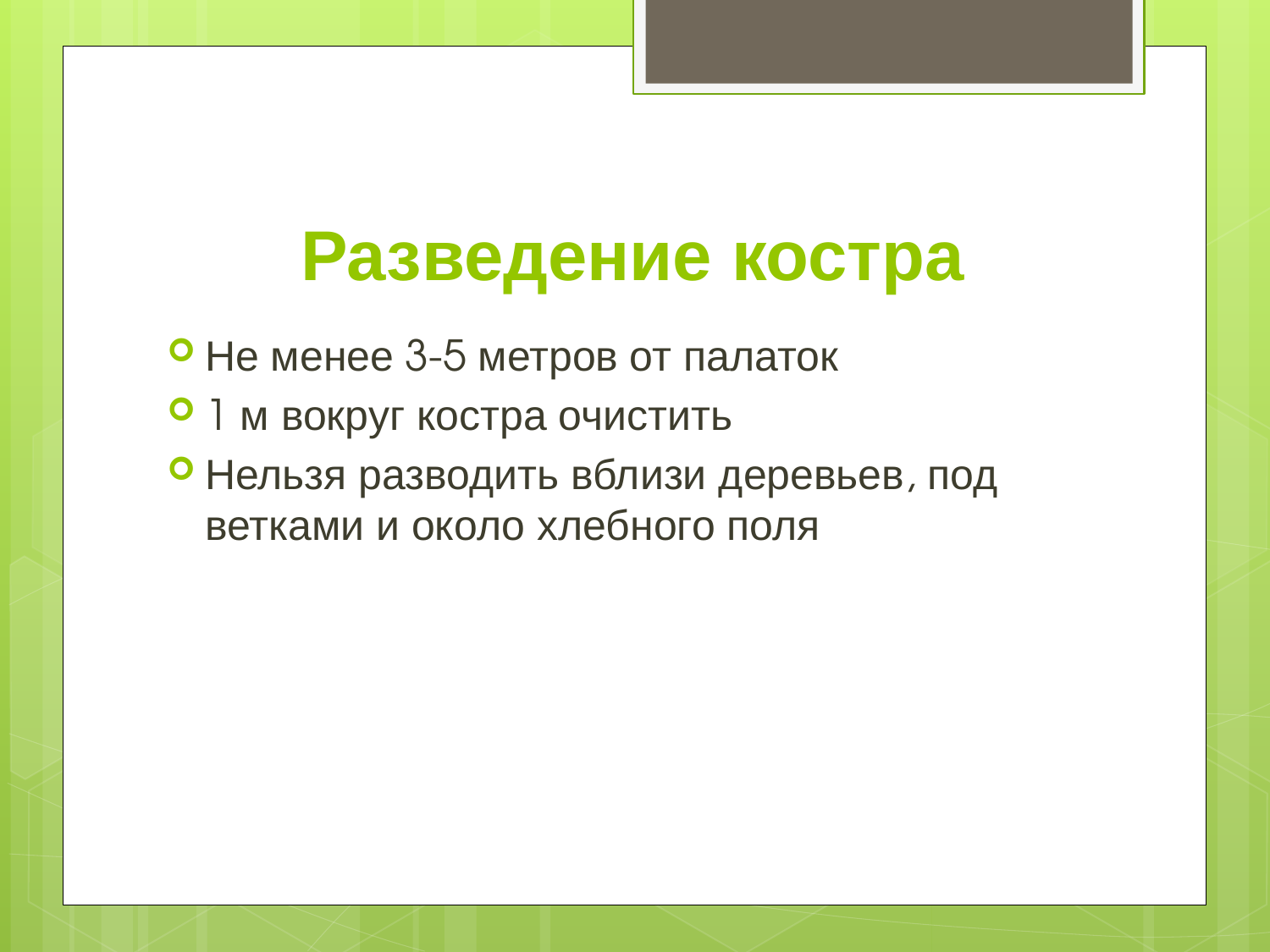

# Разведение костра
Не менее 3-5 метров от палаток
1 м вокруг костра очистить
Нельзя разводить вблизи деревьев, под ветками и около хлебного поля